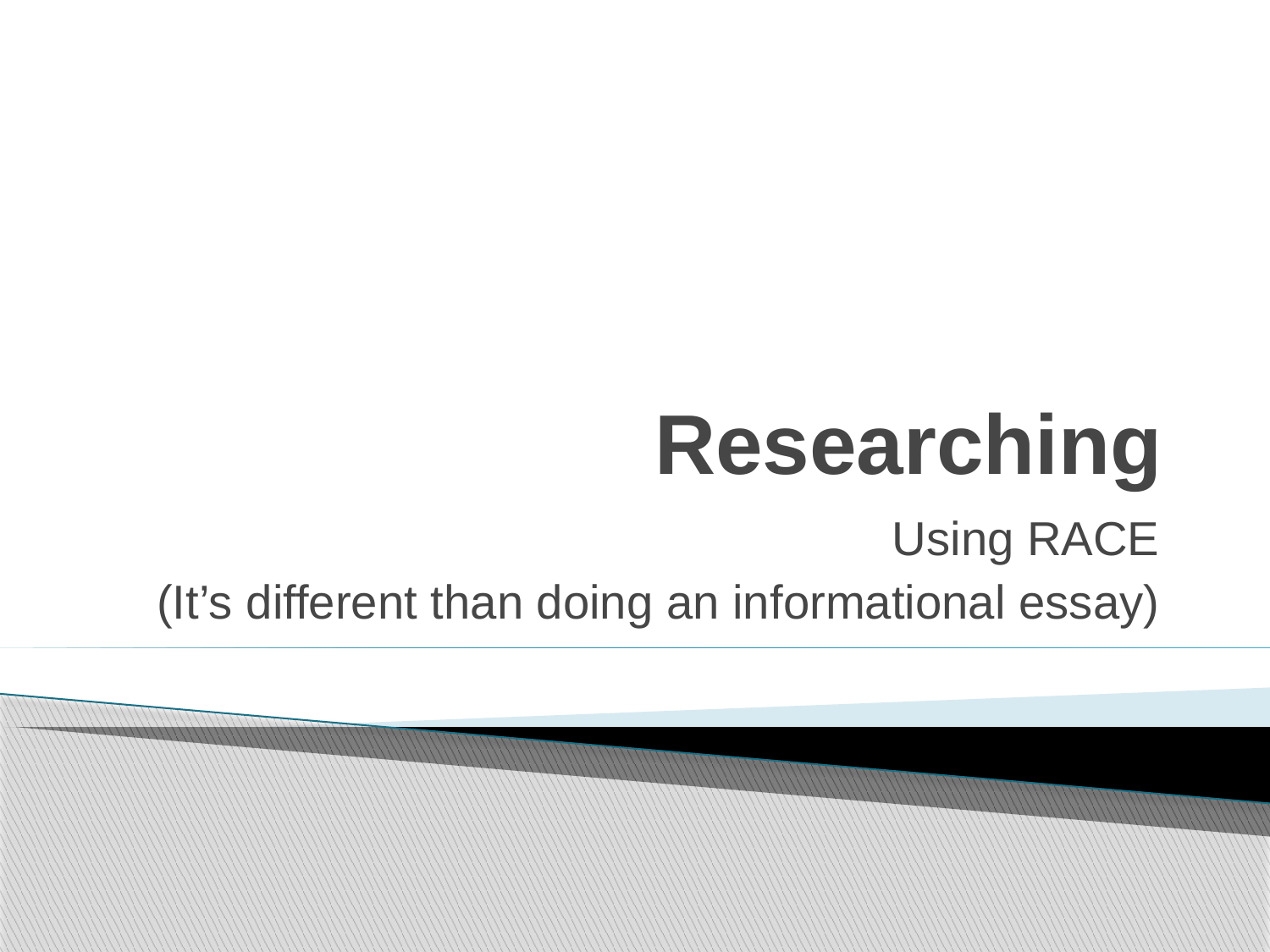

# Researching
Using RACE
(It’s different than doing an informational essay)